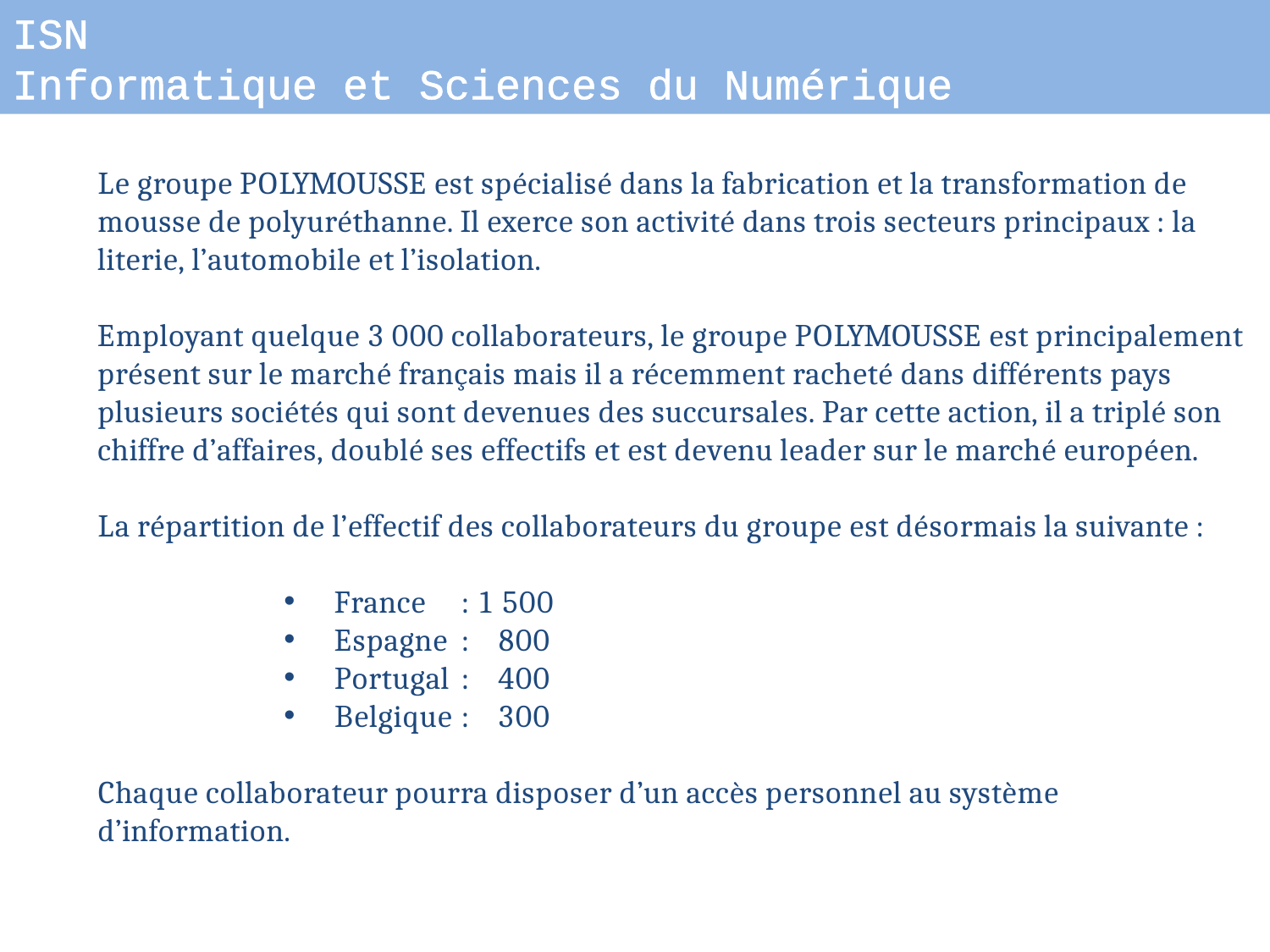

ISN
Informatique et Sciences du Numérique
Le groupe POLYMOUSSE est spécialisé dans la fabrication et la transformation de mousse de polyuréthanne. Il exerce son activité dans trois secteurs principaux : la literie, l’automobile et l’isolation.

Employant quelque 3 000 collaborateurs, le groupe POLYMOUSSE est principalement présent sur le marché français mais il a récemment racheté dans différents pays plusieurs sociétés qui sont devenues des succursales. Par cette action, il a triplé son chiffre d’affaires, doublé ses effectifs et est devenu leader sur le marché européen.

La répartition de l’effectif des collaborateurs du groupe est désormais la suivante :

France 	: 1 500
Espagne	:    800
Portugal	:    400
Belgique 	:    300

Chaque collaborateur pourra disposer d’un accès personnel au système d’information.